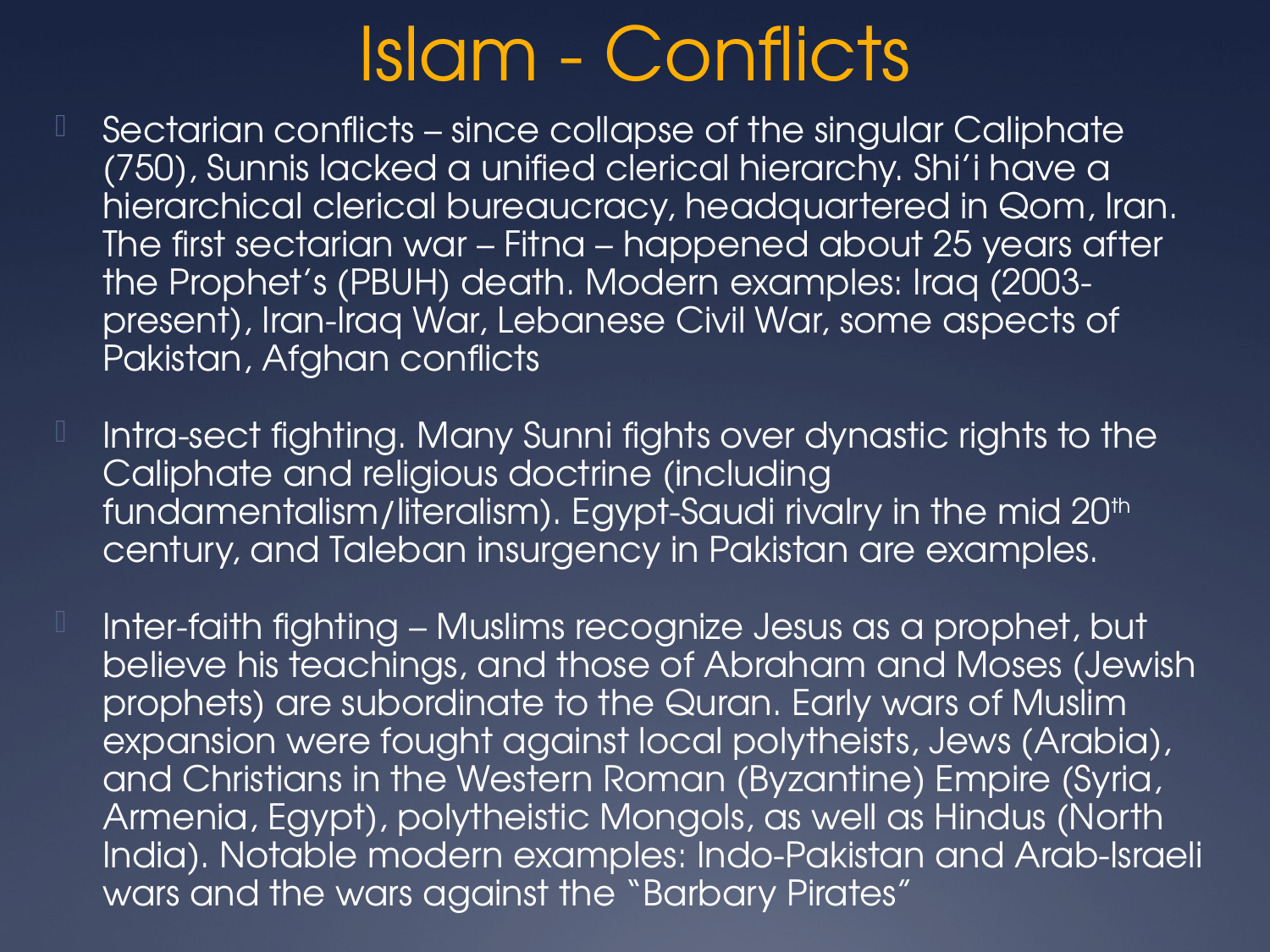

# Islam - Conflicts
Sectarian conflicts – since collapse of the singular Caliphate (750), Sunnis lacked a unified clerical hierarchy. Shi’i have a hierarchical clerical bureaucracy, headquartered in Qom, Iran. The first sectarian war – Fitna – happened about 25 years after the Prophet’s (PBUH) death. Modern examples: Iraq (2003-present), Iran-Iraq War, Lebanese Civil War, some aspects of Pakistan, Afghan conflicts
Intra-sect fighting. Many Sunni fights over dynastic rights to the Caliphate and religious doctrine (including fundamentalism/literalism). Egypt-Saudi rivalry in the mid 20th century, and Taleban insurgency in Pakistan are examples.
Inter-faith fighting – Muslims recognize Jesus as a prophet, but believe his teachings, and those of Abraham and Moses (Jewish prophets) are subordinate to the Quran. Early wars of Muslim expansion were fought against local polytheists, Jews (Arabia), and Christians in the Western Roman (Byzantine) Empire (Syria, Armenia, Egypt), polytheistic Mongols, as well as Hindus (North India). Notable modern examples: Indo-Pakistan and Arab-Israeli wars and the wars against the “Barbary Pirates”